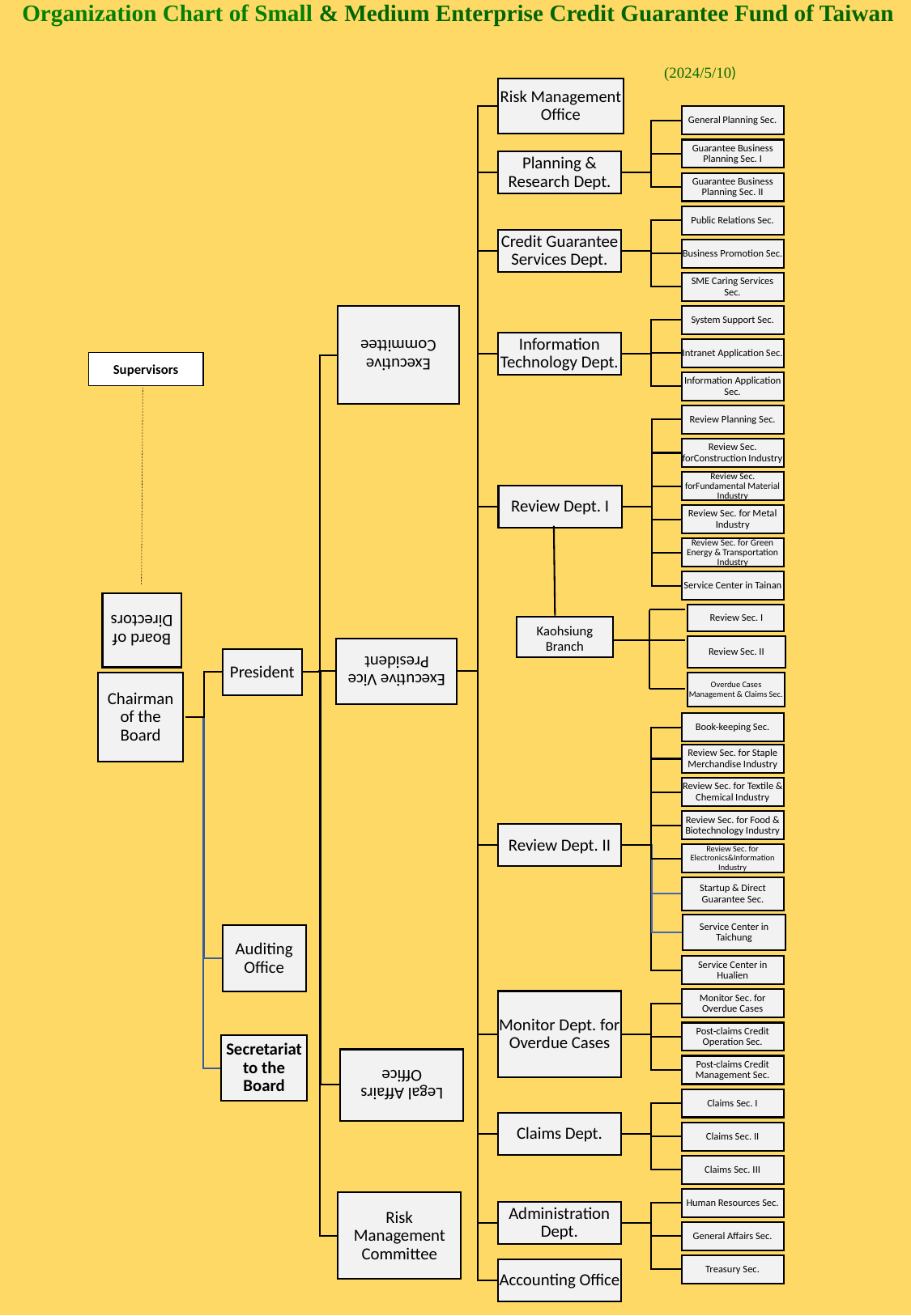

Organization Chart of Small & Medium Enterprise Credit Guarantee Fund of Taiwan  												        (2024/5/10)

Board of Directors
Chairman of the Board
President
Executive Committee
Executive Vice President
Risk Management Office
Planning & Research Dept.
General Planning Sec.
Guarantee Business Planning Sec. I
Guarantee Business Planning Sec. II
Credit Guarantee Services Dept.
Public Relations Sec.
Business Promotion Sec.
SME Caring Services Sec.
Information Technology Dept.
System Support Sec.
Intranet Application Sec.
Information Application Sec.
Review Dept. I
Review Planning Sec.
Review Sec. forConstruction Industry
Review Sec. forFundamental Material Industry
Review Sec. for Metal Industry
Review Sec. for Green Energy & Transportation Industry
Service Center in Tainan
 Review Sec. I
Review Sec. II
Overdue Cases Management & Claims Sec.
Review Dept. II
Book-keeping Sec.
Review Sec. for Staple Merchandise Industry
Review Sec. for Textile & Chemical Industry
Review Sec. for Food & Biotechnology Industry
Review Sec. for Electronics&Information Industry
Startup & Direct Guarantee Sec.
Service Center in Taichung
Service Center in Hualien
Monitor Dept. for Overdue Cases
Monitor Sec. for Overdue Cases
Post-claims Credit Operation Sec.
Post-claims Credit Management Sec.
Claims Dept.
Claims Sec. I
Claims Sec. II
Claims Sec. III
Administration Dept.
Human Resources Sec.
General Affairs Sec.
Treasury Sec.
Accounting Office
Risk Management Committee
Legal Affairs Office
Auditing Office
Secretariat to the Board
Supervisors

Kaohsiung Branch